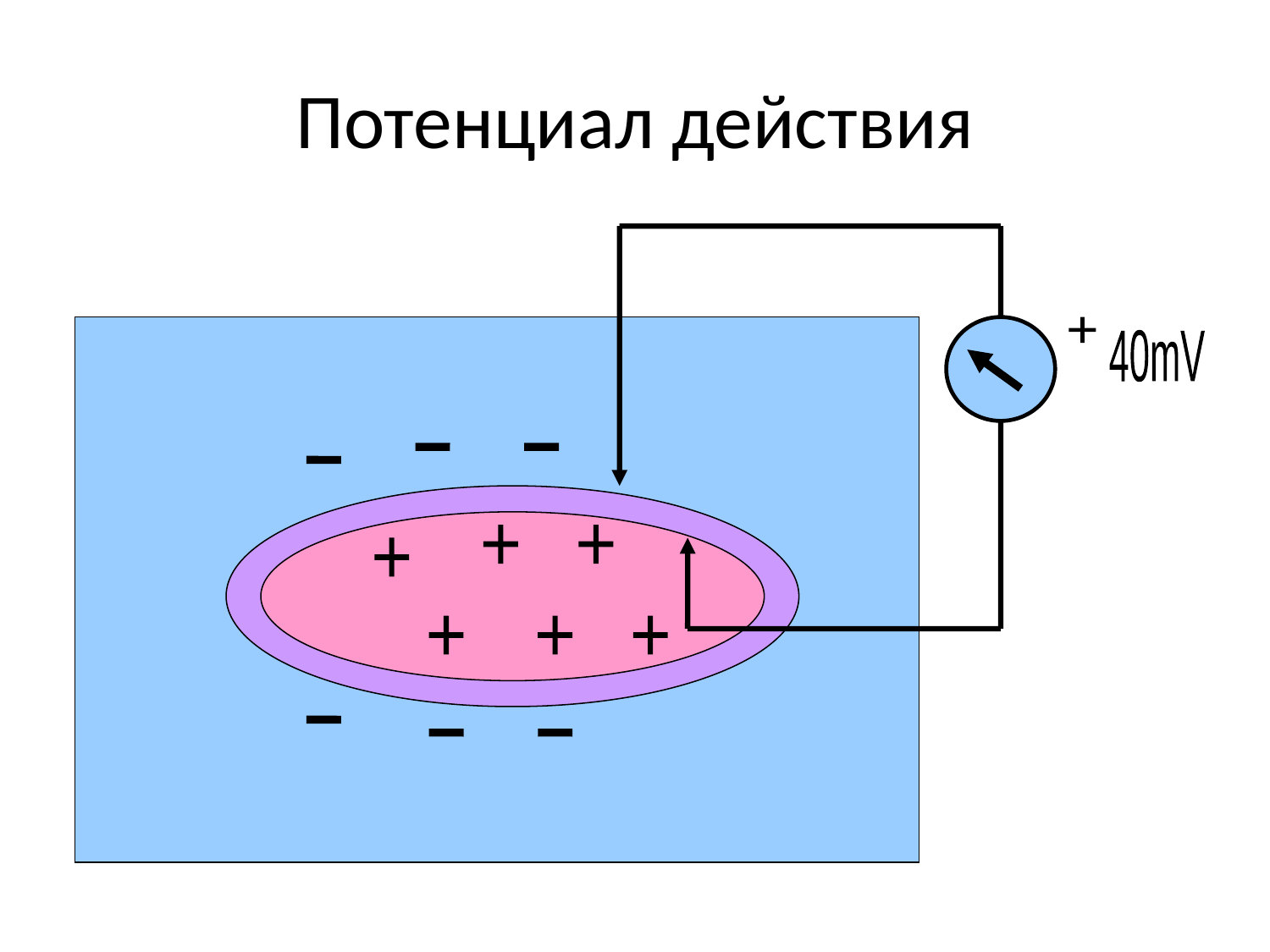

# Потенциал действия

+
40mV

+
+
+

+
+
+